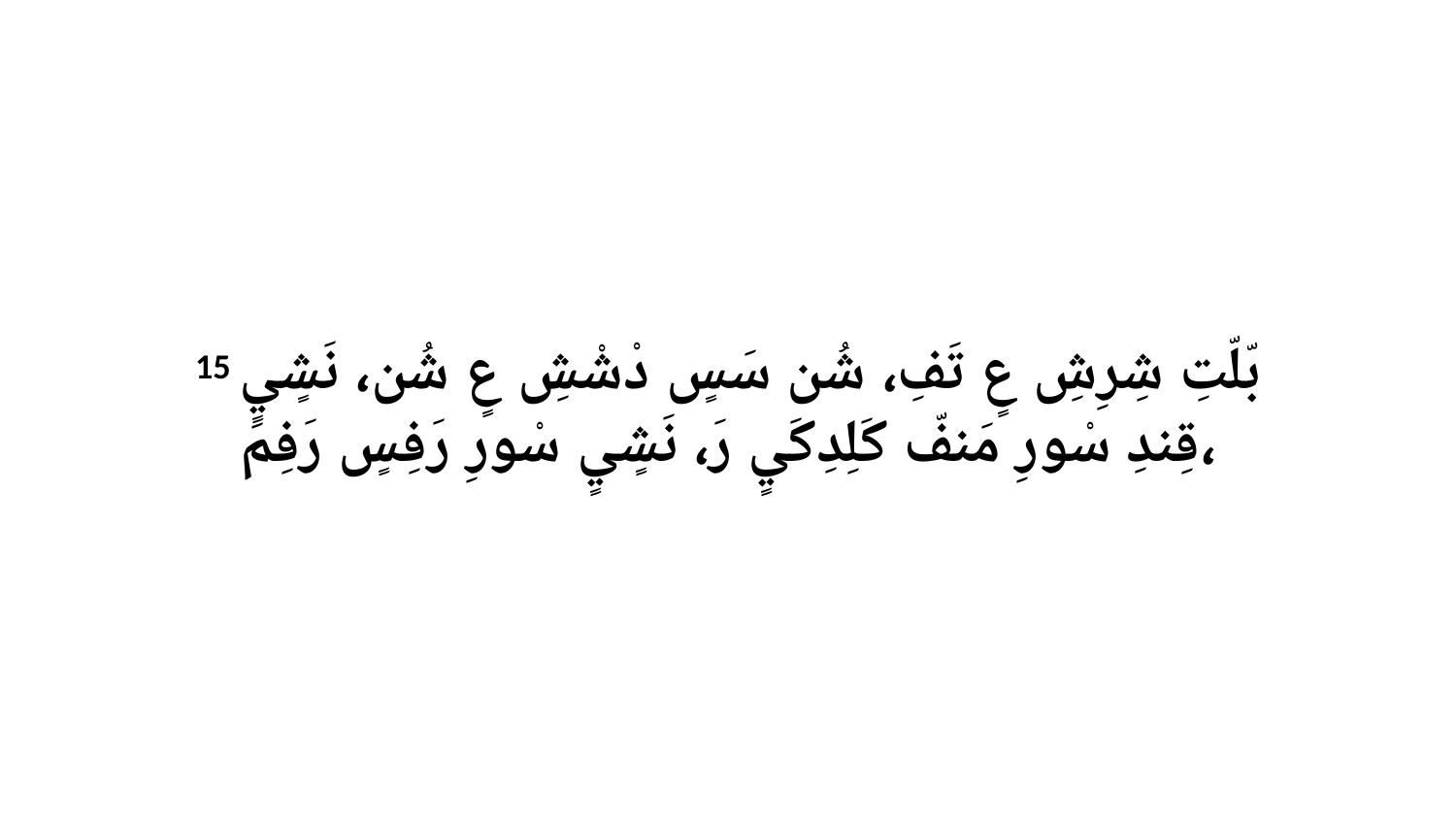

15 بّلّتِ شِرِشِ عٍ تَفِ، شُن سَسٍ دْشْشِ عٍ شُن، نَشٍيٍ قِندِ سْورِ مَنفّ كَلِدِكَيٍ رَ، نَشٍيٍ سْورِ رَفِسٍ رَفِمَ،